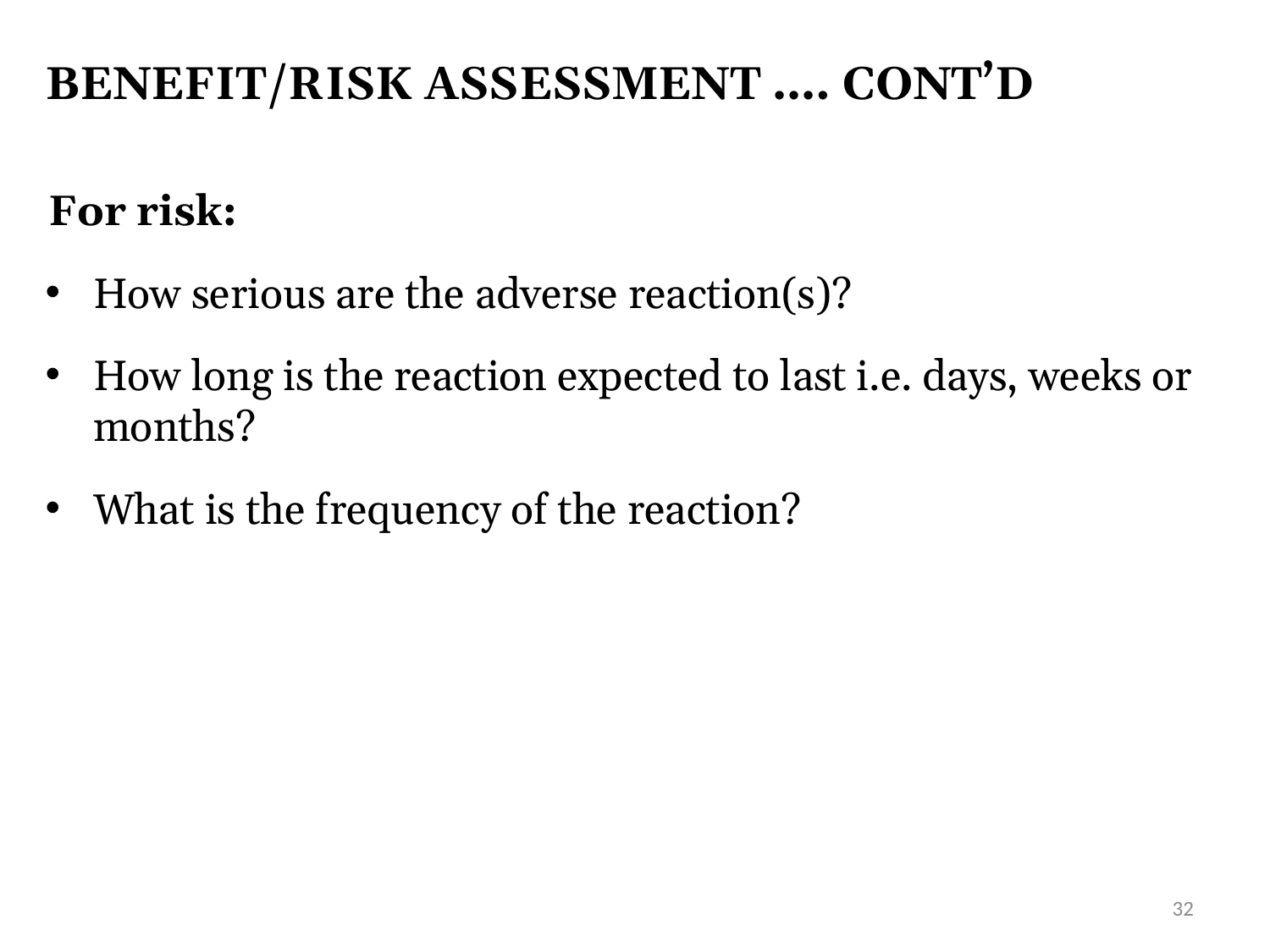

# Benefit/Risk Assessment …. Cont’d
For risk:
How serious are the adverse reaction(s)?
How long is the reaction expected to last i.e. days, weeks or months?
What is the frequency of the reaction?
32